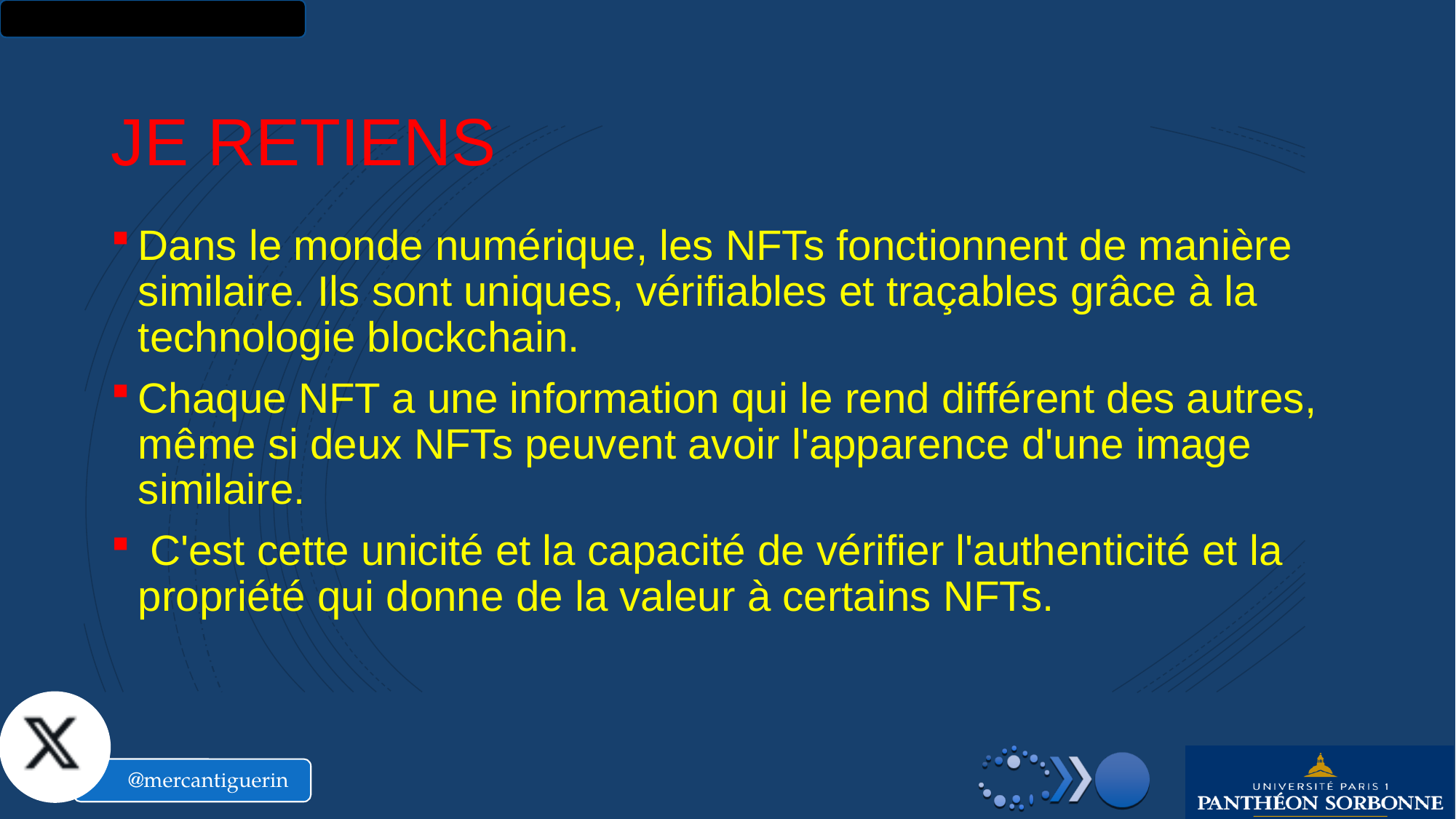

# JE RETIENS
Dans le monde numérique, les NFTs fonctionnent de manière similaire. Ils sont uniques, vérifiables et traçables grâce à la technologie blockchain.
Chaque NFT a une information qui le rend différent des autres, même si deux NFTs peuvent avoir l'apparence d'une image similaire.
 C'est cette unicité et la capacité de vérifier l'authenticité et la propriété qui donne de la valeur à certains NFTs.